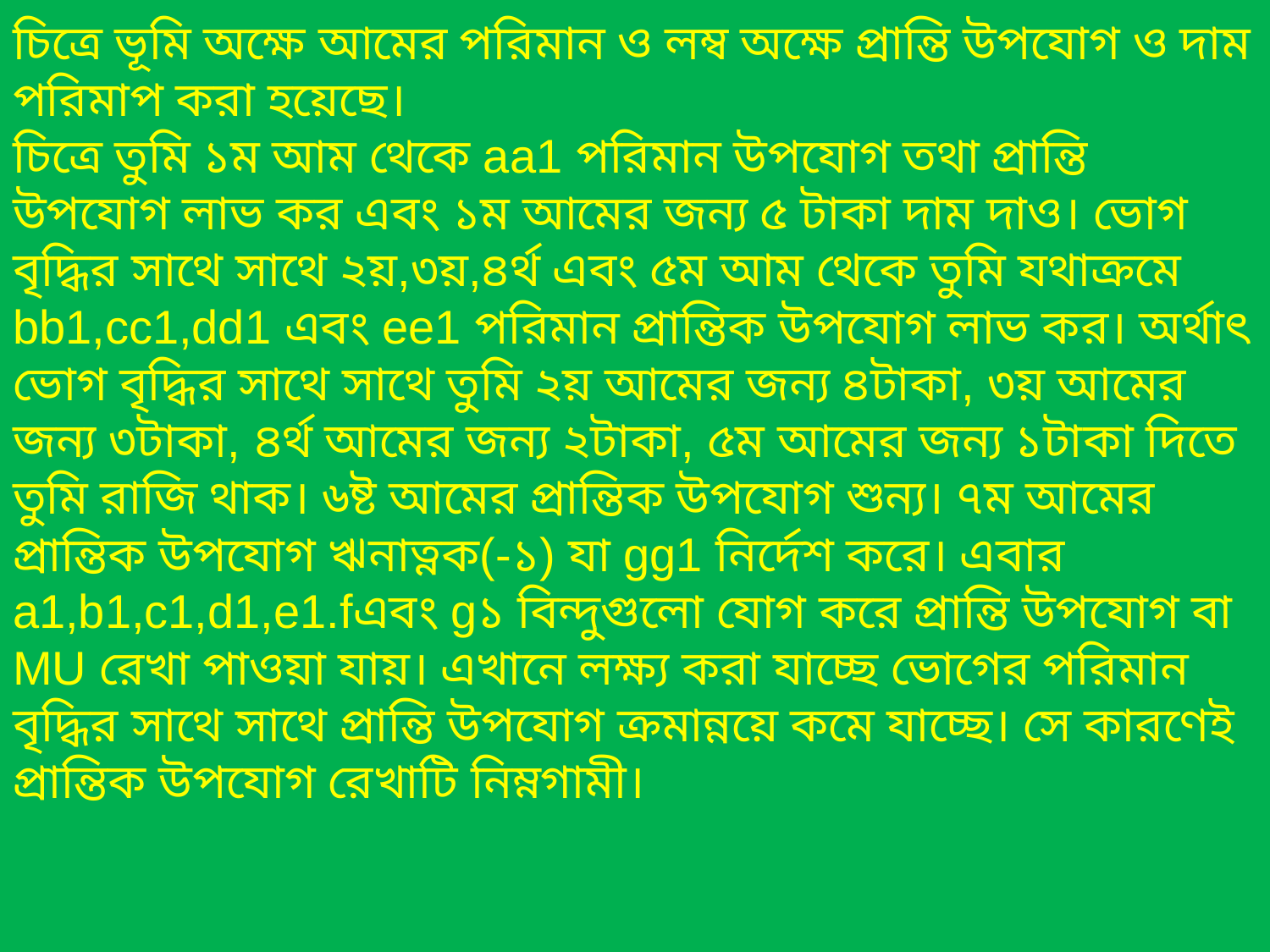

# চিত্রে ভূমি অক্ষে আমের পরিমান ও লম্ব অক্ষে প্রান্তি উপযোগ ও দাম পরিমাপ করা হয়েছে। চিত্রে তুমি ১ম আম থেকে aa1 পরিমান উপযোগ তথা প্রান্তি উপযোগ লাভ কর এবং ১ম আমের জন্য ৫ টাকা দাম দাও। ভোগ বৃদ্ধির সাথে সাথে ২য়,৩য়,৪র্থ এবং ৫ম আম থেকে তুমি যথাক্রমে bb1,cc1,dd1 এবং ee1 পরিমান প্রান্তিক উপযোগ লাভ কর। অর্থাৎ ভোগ বৃদ্ধির সাথে সাথে তুমি ২য় আমের জন্য ৪টাকা, ৩য় আমের জন্য ৩টাকা, ৪র্থ আমের জন্য ২টাকা, ৫ম আমের জন্য ১টাকা দিতে তুমি রাজি থাক। ৬ষ্ট আমের প্রান্তিক উপযোগ শুন্য। ৭ম আমের প্রান্তিক উপযোগ ঋনাত্নক(-১) যা gg1 নির্দেশ করে। এবার a1,b1,c1,d1,e1.fএবং g১ বিন্দুগুলো যোগ করে প্রান্তি উপযোগ বা MU রেখা পাওয়া যায়। এখানে লক্ষ্য করা যাচ্ছে ভোগের পরিমান বৃদ্ধির সাথে সাথে প্রান্তি উপযোগ ক্রমান্নয়ে কমে যাচ্ছে। সে কারণেই প্রান্তিক উপযোগ রেখাটি নিম্নগামী।